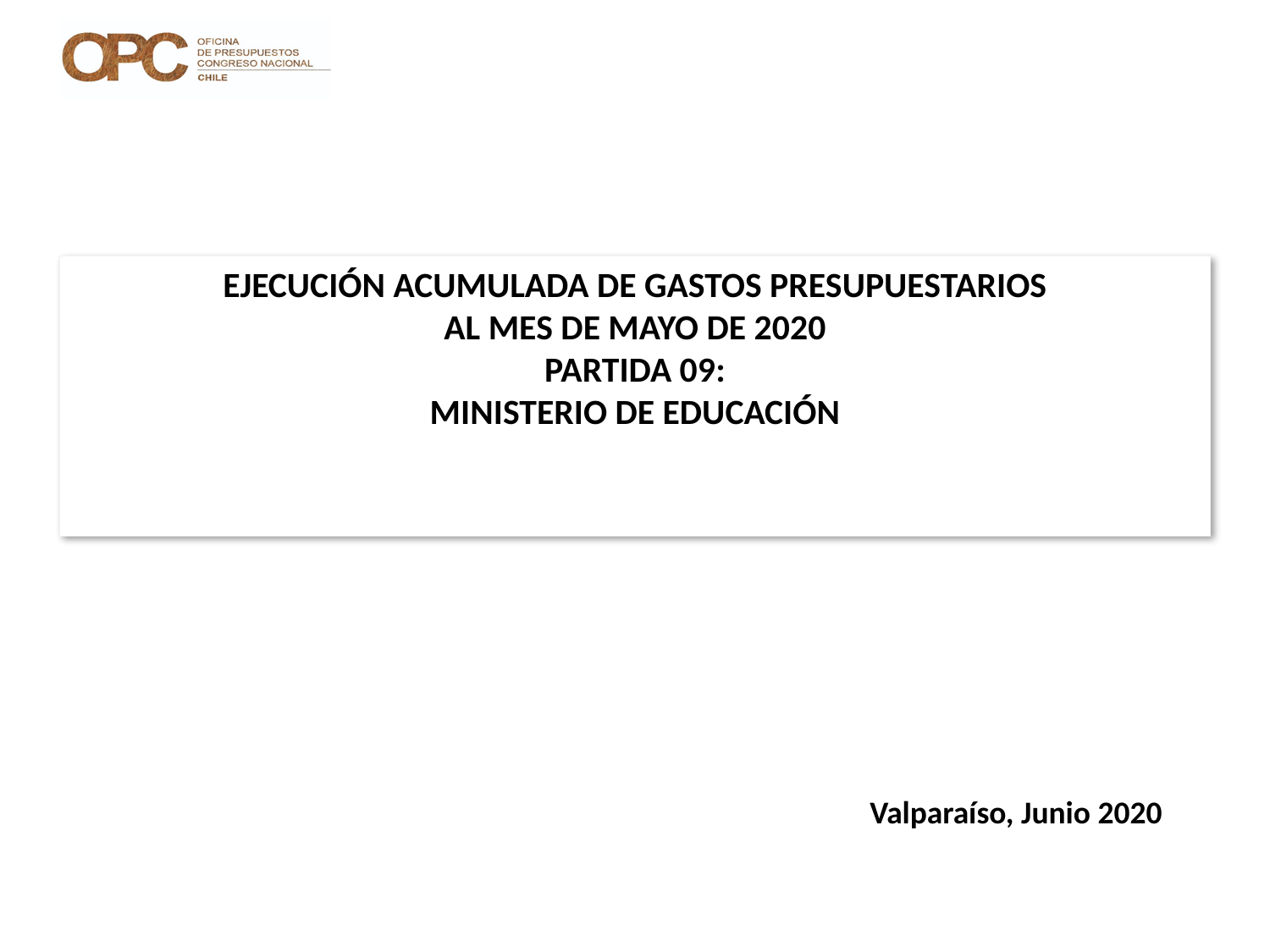

# EJECUCIÓN ACUMULADA DE GASTOS PRESUPUESTARIOS AL MES DE MAYO DE 2020 PARTIDA 09: MINISTERIO DE EDUCACIÓN
Valparaíso, Junio 2020